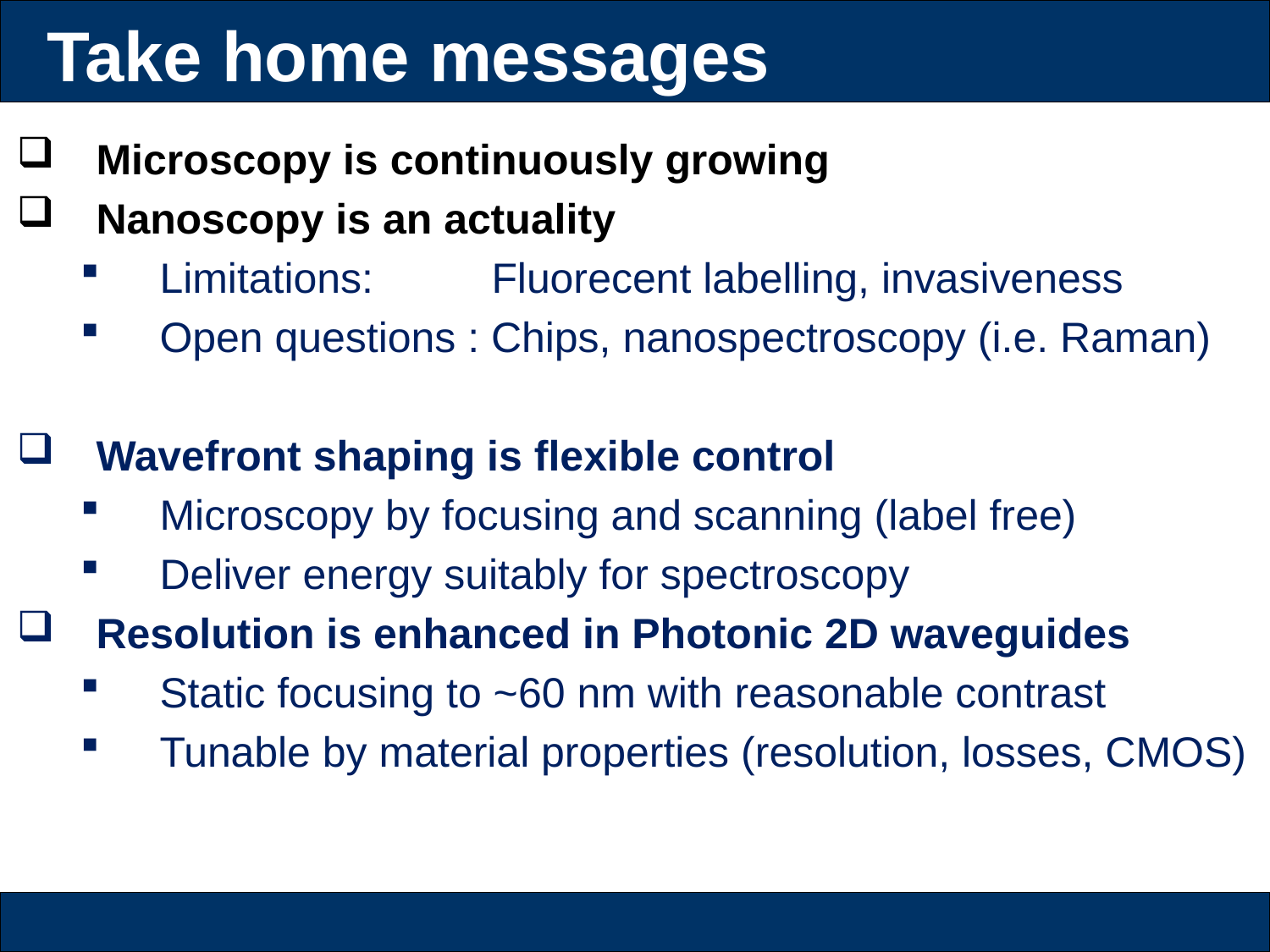

Take home messages
Microscopy is continuously growing
Nanoscopy is an actuality
Limitations:          Fluorecent labelling, invasiveness
Open questions : Chips, nanospectroscopy (i.e. Raman)

Wavefront shaping is flexible control
Microscopy by focusing and scanning (label free)
Deliver energy suitably for spectroscopy
Resolution is enhanced in Photonic 2D waveguides
Static focusing to ~60 nm with reasonable contrast
Tunable by material properties (resolution, losses, CMOS)